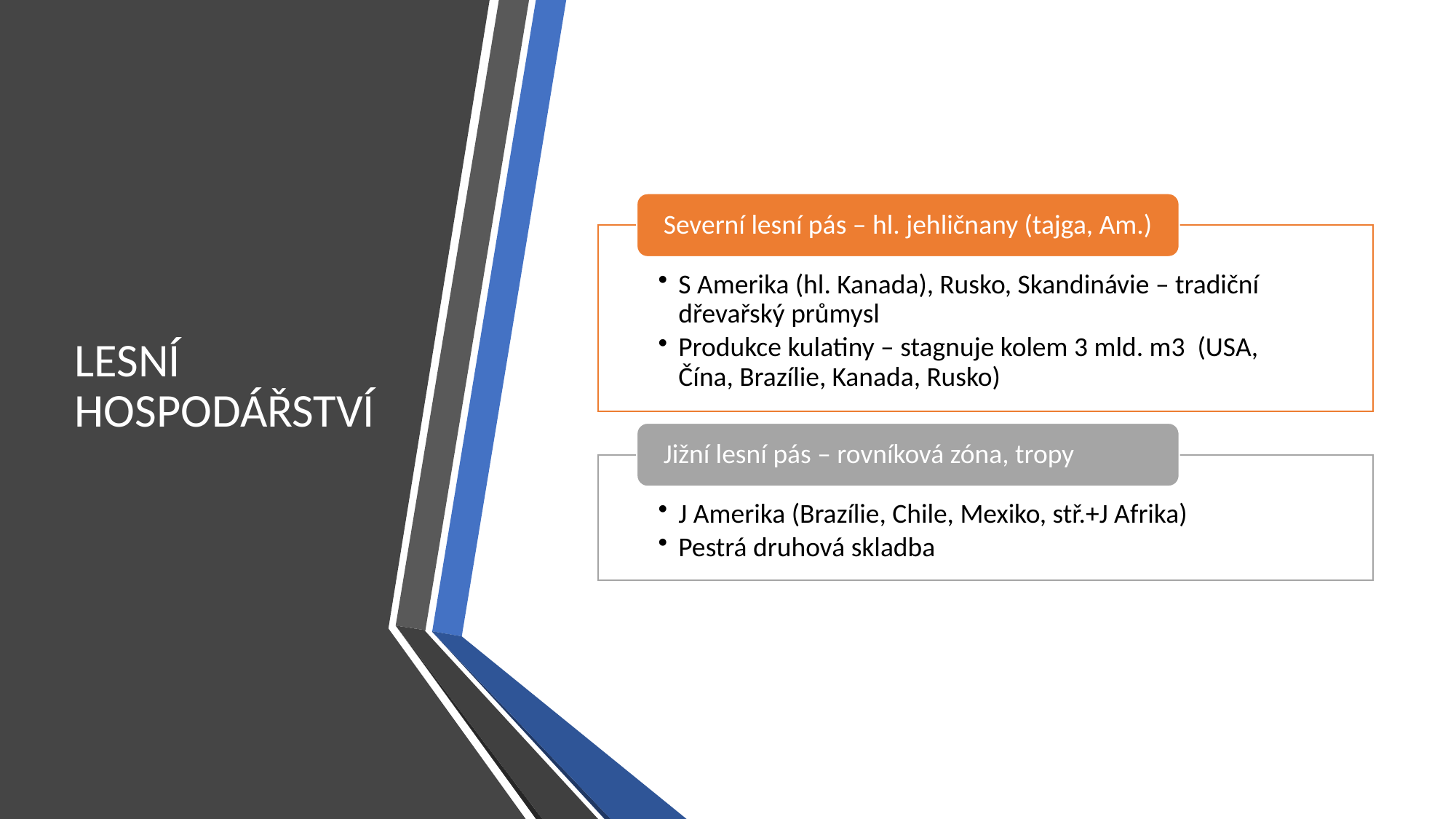

# LESNÍ HOSPODÁŘSTVÍ
S Amerika (hl. Kanada), Rusko, Skandinávie – tradiční dřevařský průmysl
Produkce kulatiny – stagnuje kolem 3 mld. m3  (USA, Čína, Brazílie, Kanada, Rusko)
Severní lesní pás – hl. jehličnany (tajga, Am.)
J Amerika (Brazílie, Chile, Mexiko, stř.+J Afrika)
Pestrá druhová skladba
Jižní lesní pás – rovníková zóna, tropy